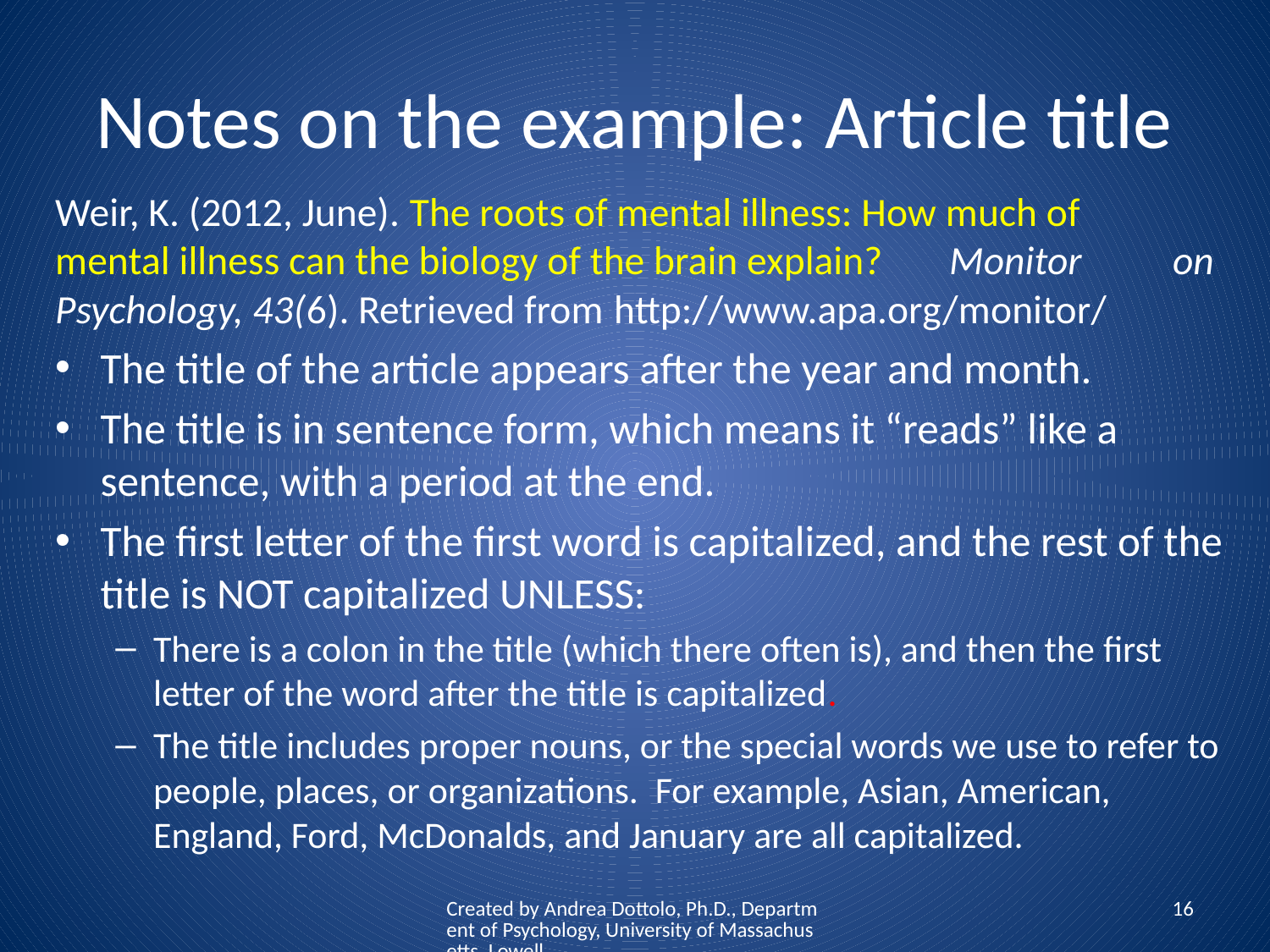

# Notes on the example: Article title
Weir, K. (2012, June). The roots of mental illness: How much of 	mental illness can the biology of the brain explain? 	Monitor 	on Psychology, 43(6). Retrieved from 	http://www.apa.org/monitor/
The title of the article appears after the year and month.
The title is in sentence form, which means it “reads” like a sentence, with a period at the end.
The first letter of the first word is capitalized, and the rest of the title is NOT capitalized UNLESS:
There is a colon in the title (which there often is), and then the first letter of the word after the title is capitalized.
The title includes proper nouns, or the special words we use to refer to people, places, or organizations.  For example, Asian, American, England, Ford, McDonalds, and January are all capitalized.

Created by Andrea Dottolo, Ph.D., Department of Psychology, University of Massachusetts, Lowell
16